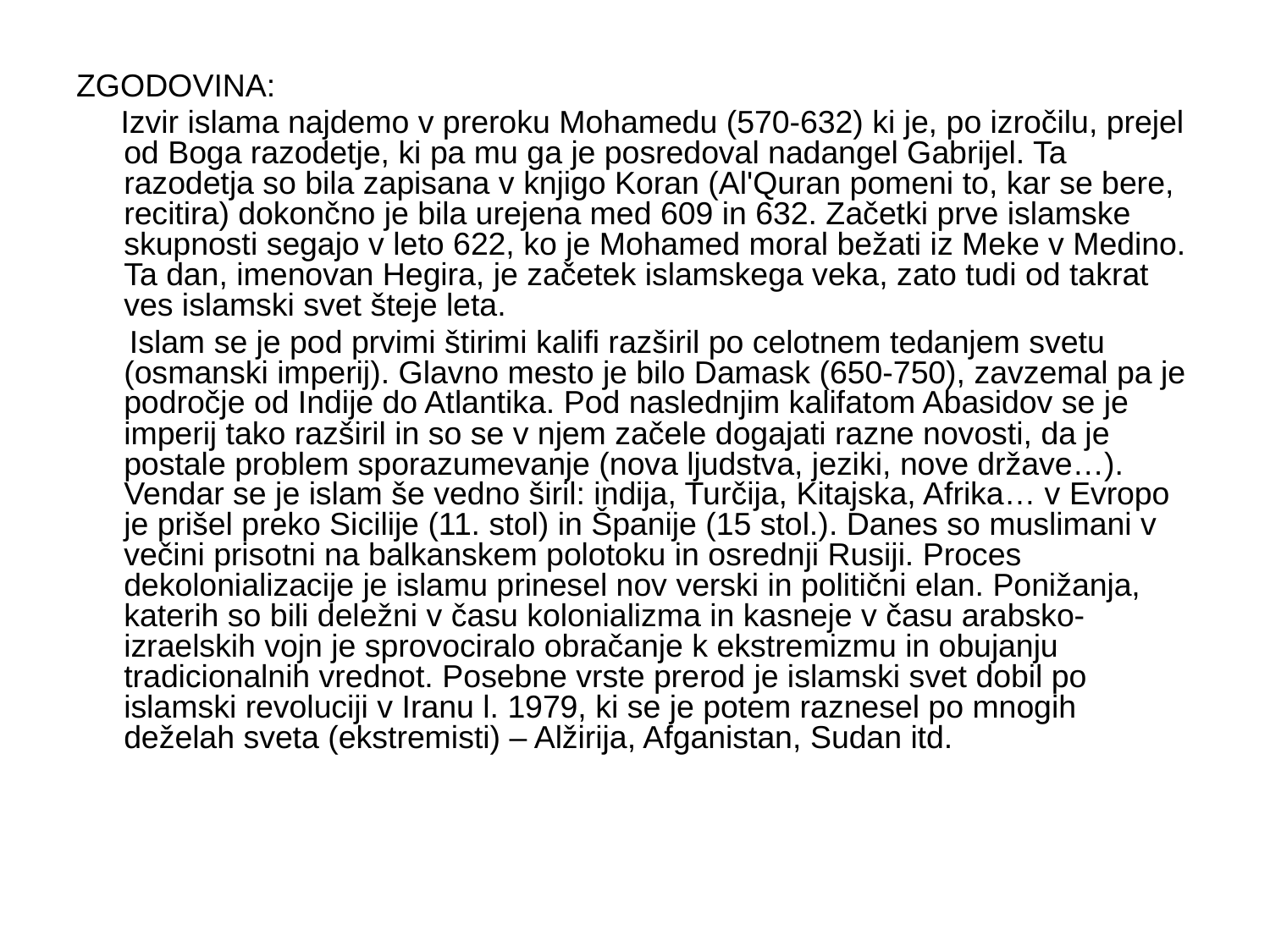

ZGODOVINA:
     Izvir islama najdemo v preroku Mohamedu (570-632) ki je, po izročilu, prejel od Boga razodetje, ki pa mu ga je posredoval nadangel Gabrijel. Ta razodetja so bila zapisana v knjigo Koran (Al'Quran pomeni to, kar se bere, recitira) dokončno je bila urejena med 609 in 632. Začetki prve islamske skupnosti segajo v leto 622, ko je Mohamed moral bežati iz Meke v Medino. Ta dan, imenovan Hegira, je začetek islamskega veka, zato tudi od takrat ves islamski svet šteje leta.
      Islam se je pod prvimi štirimi kalifi razširil po celotnem tedanjem svetu (osmanski imperij). Glavno mesto je bilo Damask (650-750), zavzemal pa je področje od Indije do Atlantika. Pod naslednjim kalifatom Abasidov se je imperij tako razširil in so se v njem začele dogajati razne novosti, da je postale problem sporazumevanje (nova ljudstva, jeziki, nove države…). Vendar se je islam še vedno širil: indija, Turčija, Kitajska, Afrika… v Evropo je prišel preko Sicilije (11. stol) in Španije (15 stol.). Danes so muslimani v večini prisotni na balkanskem polotoku in osrednji Rusiji. Proces dekolonializacije je islamu prinesel nov verski in politični elan. Ponižanja, katerih so bili deležni v času kolonializma in kasneje v času arabsko-izraelskih vojn je sprovociralo obračanje k ekstremizmu in obujanju tradicionalnih vrednot. Posebne vrste prerod je islamski svet dobil po islamski revoluciji v Iranu l. 1979, ki se je potem raznesel po mnogih deželah sveta (ekstremisti) – Alžirija, Afganistan, Sudan itd.